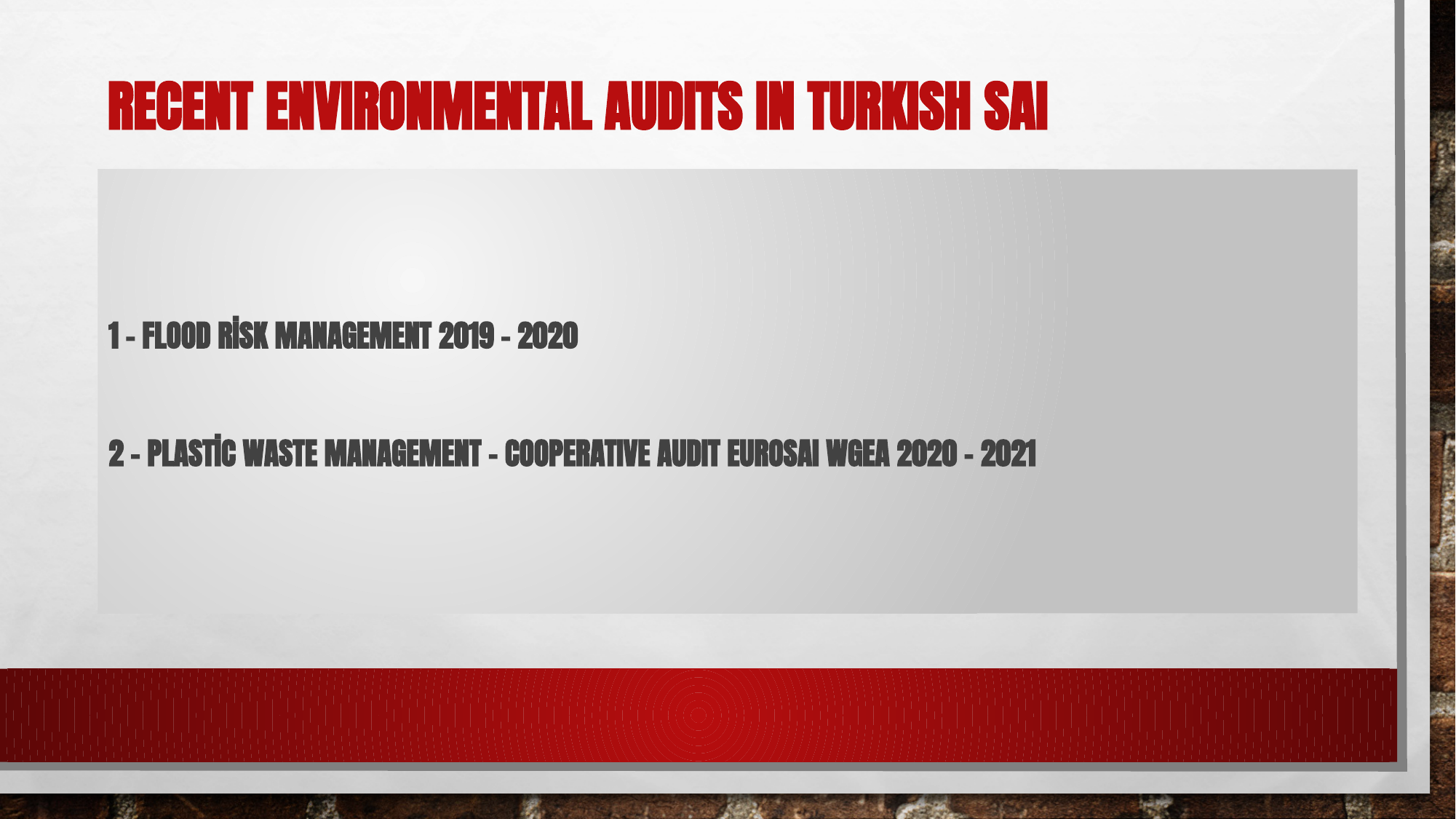

# RECENT ENVIRONMENTAL AUDITS IN TURKISH SAI
1 - Flood Risk Management 2019 - 2020

2 - Plastic Waste Management - cooperatıve audıt eurosaı wgea 2020 - 2021